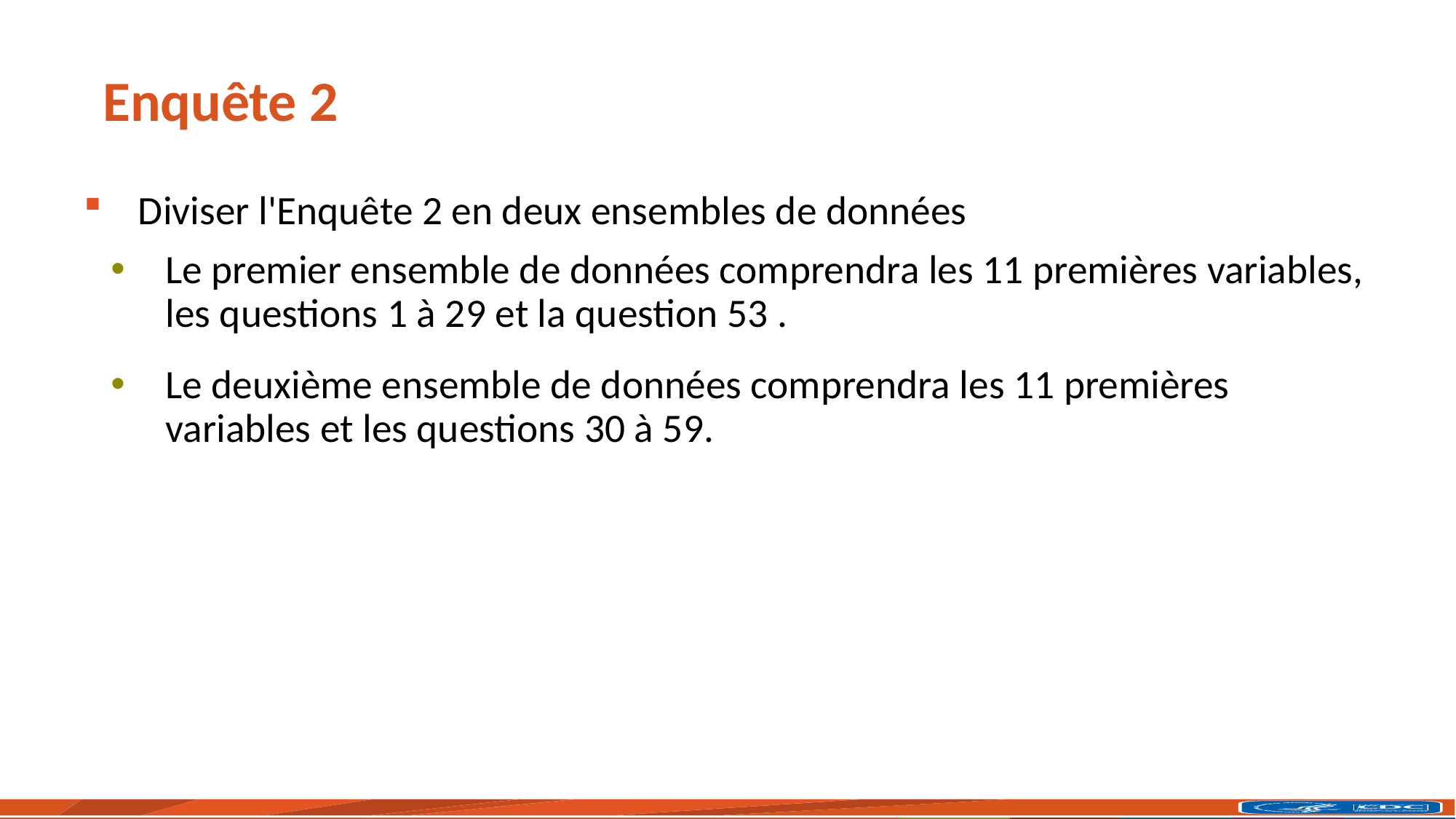

# Enquête 2
Diviser l'Enquête 2 en deux ensembles de données
Le premier ensemble de données comprendra les 11 premières variables, les questions 1 à 29 et la question 53 .
Le deuxième ensemble de données comprendra les 11 premières variables et les questions 30 à 59.